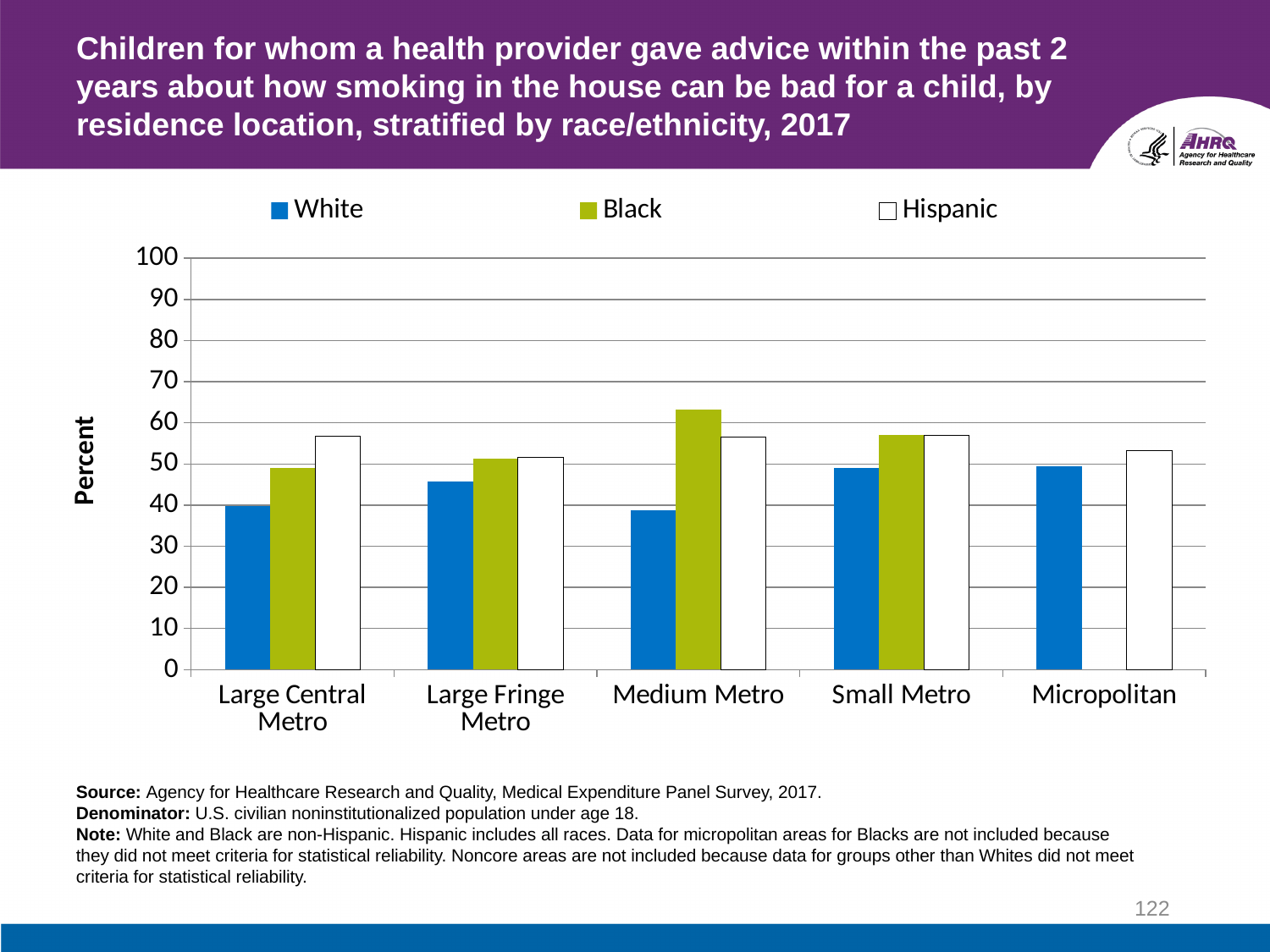

# Children for whom a health provider gave advice within the past 2 years about how smoking in the house can be bad for a child, by residence location, stratified by race/ethnicity, 2017

### Chart

| Category | White | Black | Hispanic |
|---|---|---|---|
| Large Central Metro | 39.8 | 49.0 | 56.7 |
| Large Fringe Metro | 45.7 | 51.2 | 51.6 |
| Medium Metro | 38.7 | 63.2 | 56.6 |
| Small Metro | 49.1 | 57.1 | 56.9 |
| Micropolitan | 49.4 | None | 53.2 |
Source: Agency for Healthcare Research and Quality, Medical Expenditure Panel Survey, 2017.
Denominator: U.S. civilian noninstitutionalized population under age 18.
Note: White and Black are non-Hispanic. Hispanic includes all races. Data for micropolitan areas for Blacks are not included because they did not meet criteria for statistical reliability. Noncore areas are not included because data for groups other than Whites did not meet criteria for statistical reliability.
122